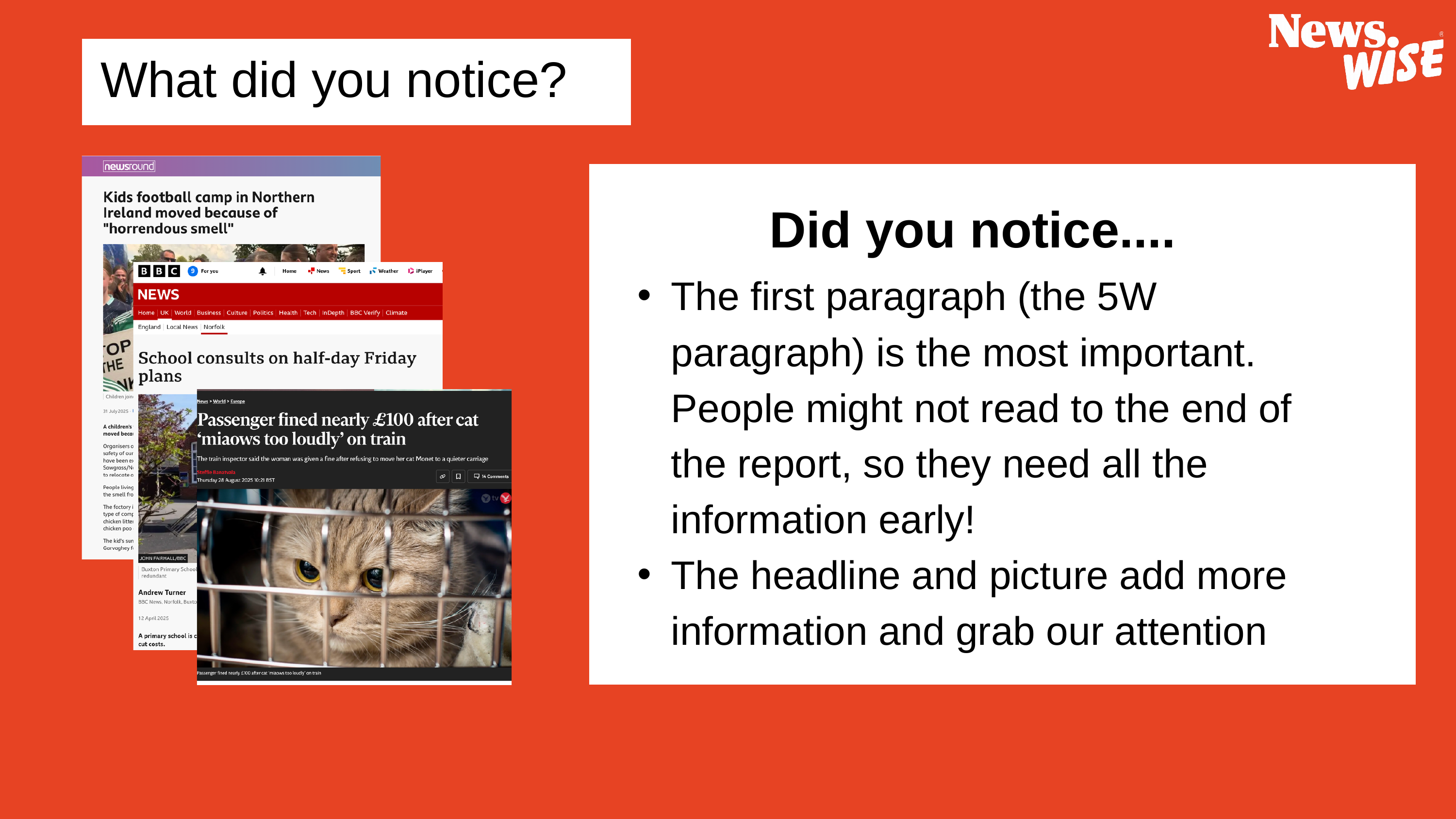

What did you notice?

Did you notice....

The first paragraph (the 5W paragraph) is the most important. People might not read to the end of the report, so they need all the information early!
The headline and picture add more information and grab our attention